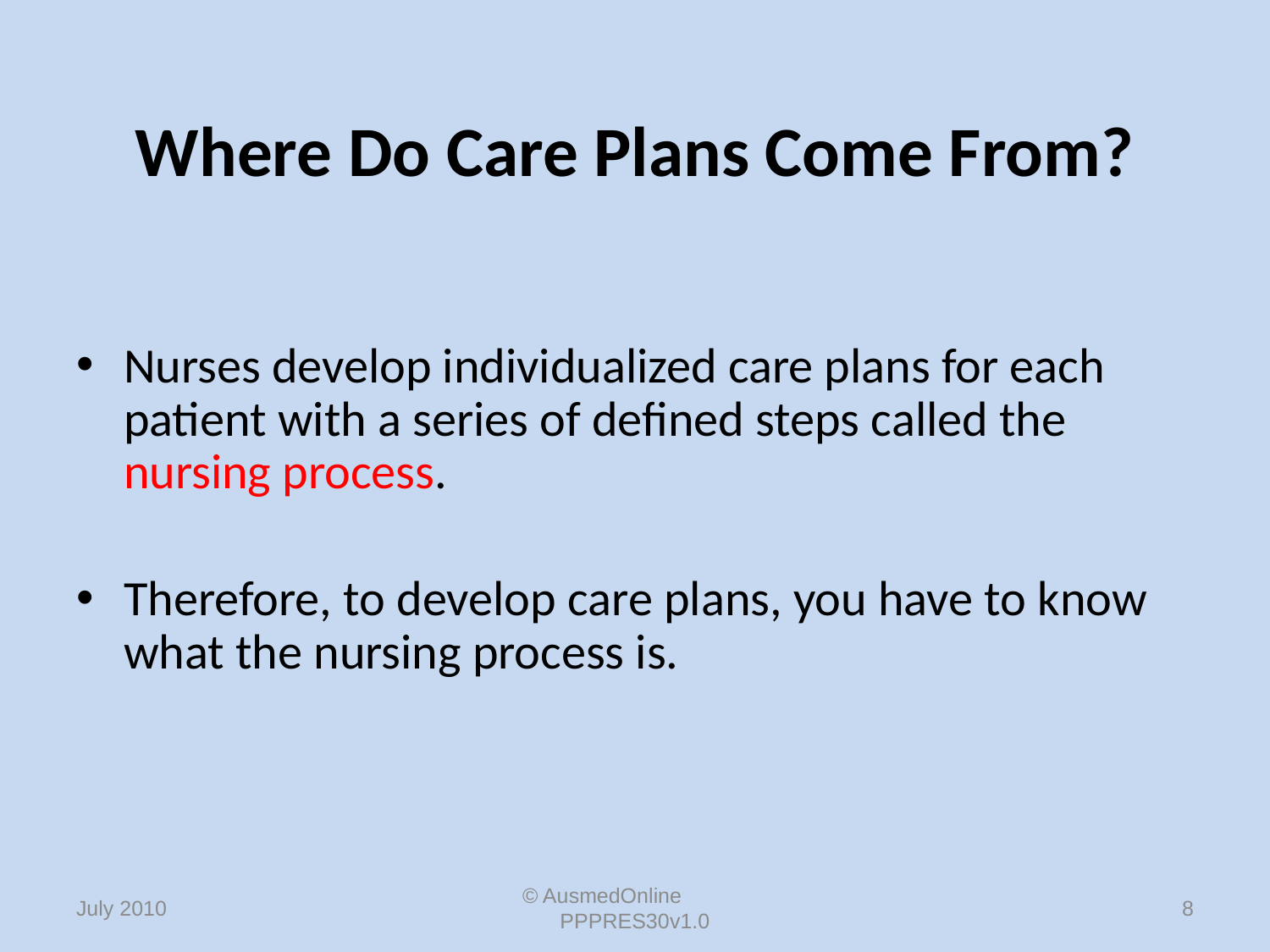

# Where Do Care Plans Come From?

Nurses develop individualized care plans for each patient with a series of defined steps called the nursing process.

Therefore, to develop care plans, you have to know what the nursing process is.

© AusmedOnline            PPPRES30v1.0
8
July 2010